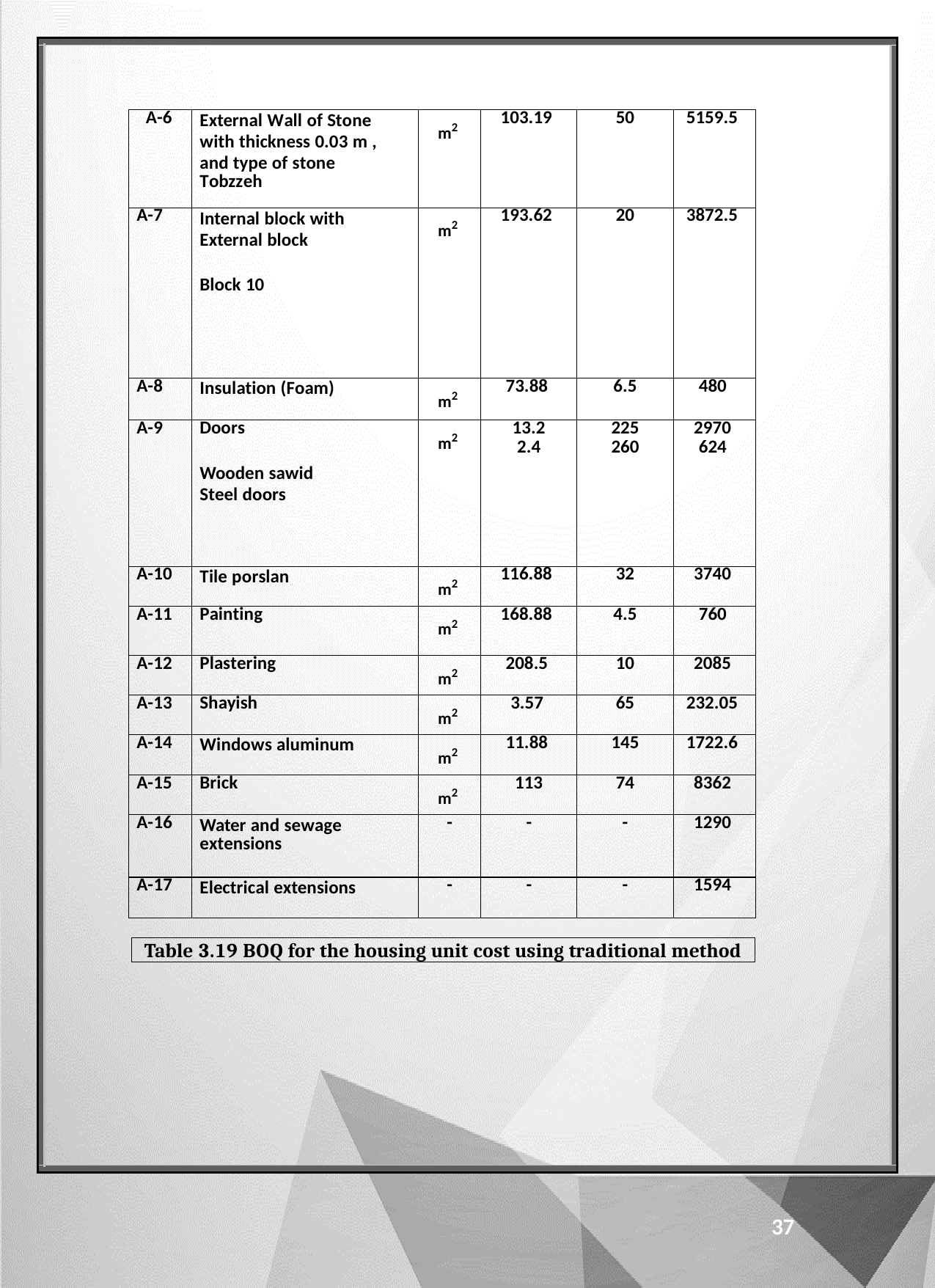

| A-6 | External Wall of Stone with thickness 0.03 m , and type of stone Tobzzeh | m2 | 103.19 | 50 | 5159.5 |
| --- | --- | --- | --- | --- | --- |
| A-7 | Internal block with External block Block 10 | m2 | 193.62 | 20 | 3872.5 |
| A-8 | Insulation (Foam) | m2 | 73.88 | 6.5 | 480 |
| A-9 | Doors Wooden sawid Steel doors | m2 | 13.2 2.4 | 225 260 | 2970 624 |
| A-10 | Tile porslan | m2 | 116.88 | 32 | 3740 |
| A-11 | Painting | m2 | 168.88 | 4.5 | 760 |
| A-12 | Plastering | m2 | 208.5 | 10 | 2085 |
| A-13 | Shayish | m2 | 3.57 | 65 | 232.05 |
| A-14 | Windows aluminum | m2 | 11.88 | 145 | 1722.6 |
| A-15 | Brick | m2 | 113 | 74 | 8362 |
| A-16 | Water and sewage extensions | - | - | - | 1290 |
| A-17 | Electrical extensions | - | - | - | 1594 |
Table 3.19 BOQ for the housing unit cost using traditional method

37